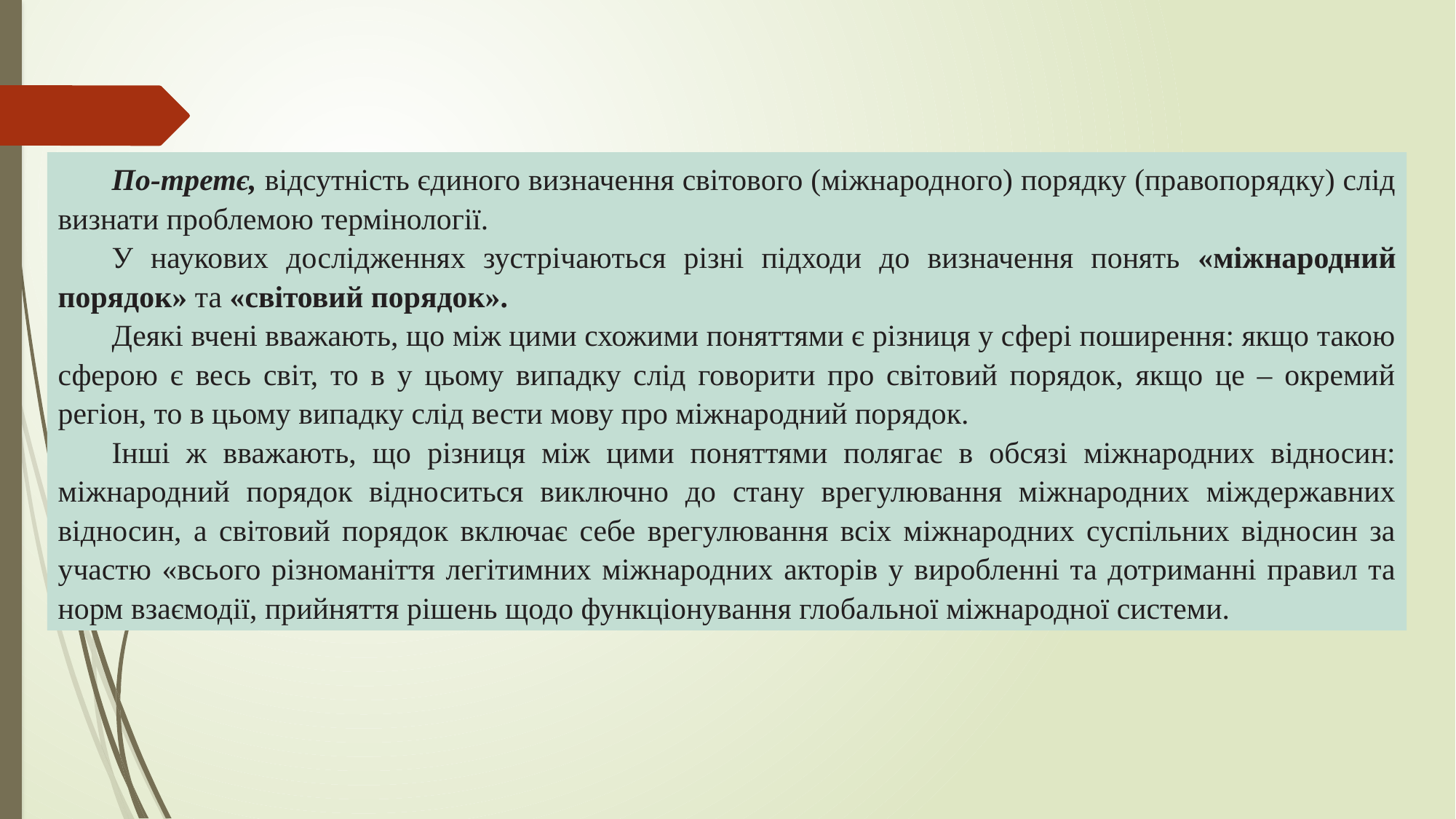

По-третє, відсутність єдиного визначення світового (міжнародного) порядку (правопорядку) слід визнати проблемою термінології.
У наукових дослідженнях зустрічаються різні підходи до визначення понять «міжнародний порядок» та «світовий порядок».
Деякі вчені вважають, що між цими схожими поняттями є різниця у сфері поширення: якщо такою сферою є весь світ, то в у цьому випадку слід говорити про світовий порядок, якщо це – окремий регіон, то в цьому випадку слід вести мову про міжнародний порядок.
Інші ж вважають, що різниця між цими поняттями полягає в обсязі міжнародних відносин: міжнародний порядок відноситься виключно до стану врегулювання міжнародних міждержавних відносин, а світовий порядок включає себе врегулювання всіх міжнародних суспільних відносин за участю «всього різноманіття легітимних міжнародних акторів у виробленні та дотриманні правил та норм взаємодії, прийняття рішень щодо функціонування глобальної міжнародної системи.